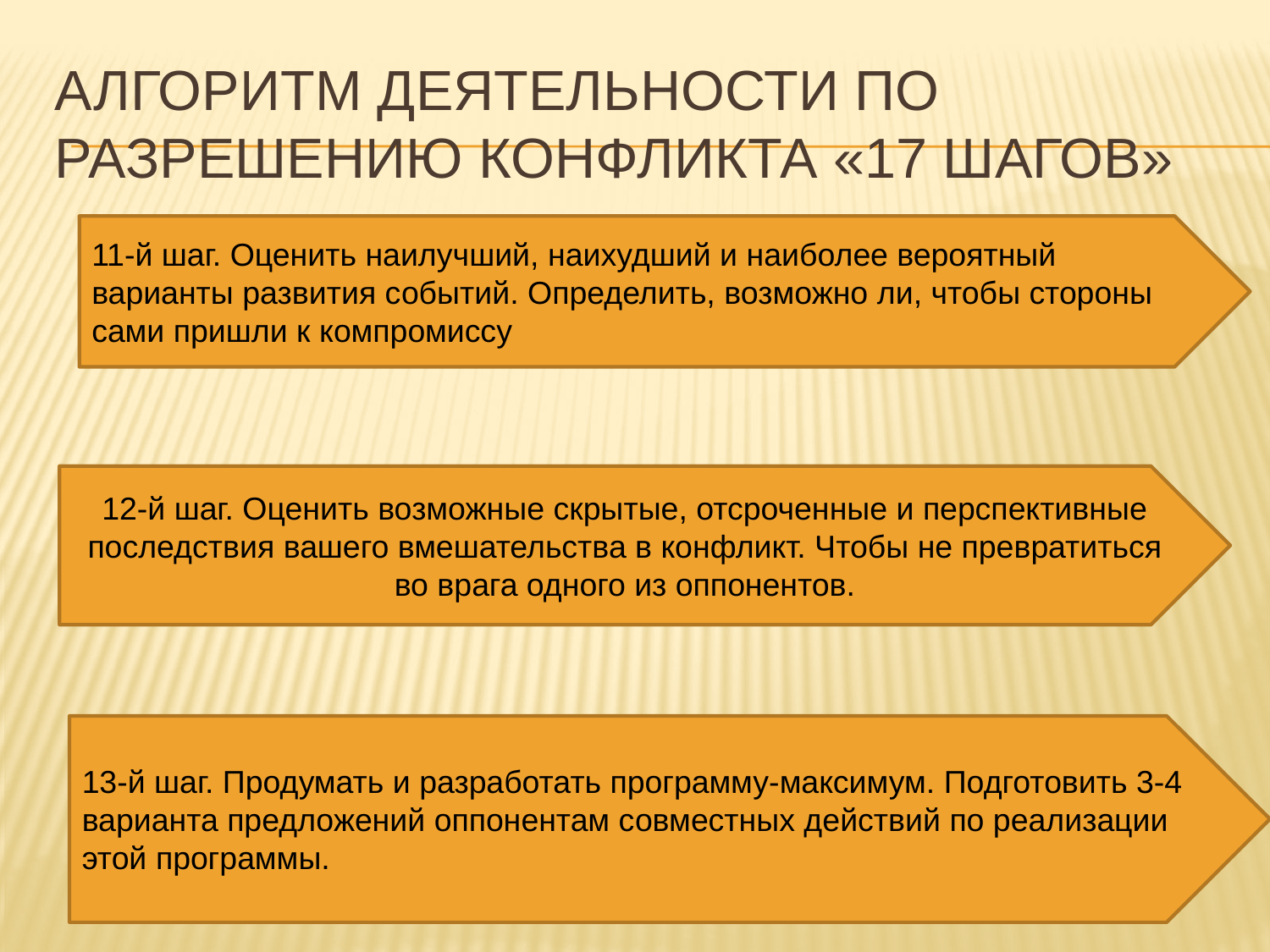

# Алгоритм деятельности по разрешению конфликта «17 шагов»
11-й шаг. Оценить наилучший, наихудший и наиболее вероятный варианты развития событий. Определить, возможно ли, чтобы стороны сами пришли к компромиссу
12-й шаг. Оценить возможные скрытые, отсроченные и перспективные последствия вашего вмешательства в конфликт. Чтобы не превратиться во врага одного из оппонентов.
13-й шаг. Продумать и разработать программу-максимум. Подготовить 3-4 варианта предложений оппонентам совместных действий по реализации этой программы.